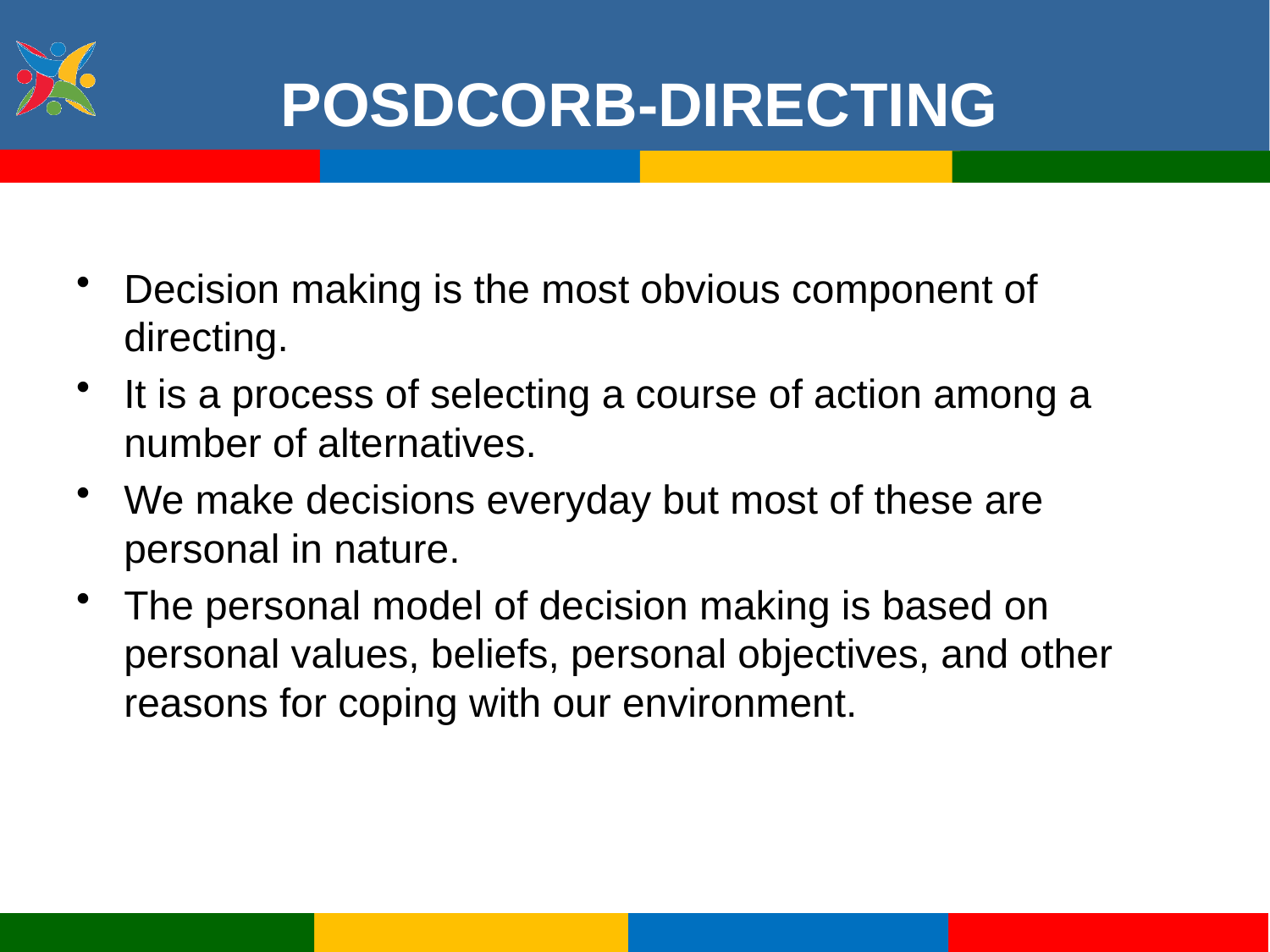

POSDCORB-DIRECTING
Decision making is the most obvious component of directing.
It is a process of selecting a course of action among a number of alternatives.
We make decisions everyday but most of these are personal in nature.
The personal model of decision making is based on personal values, beliefs, personal objectives, and other reasons for coping with our environment.